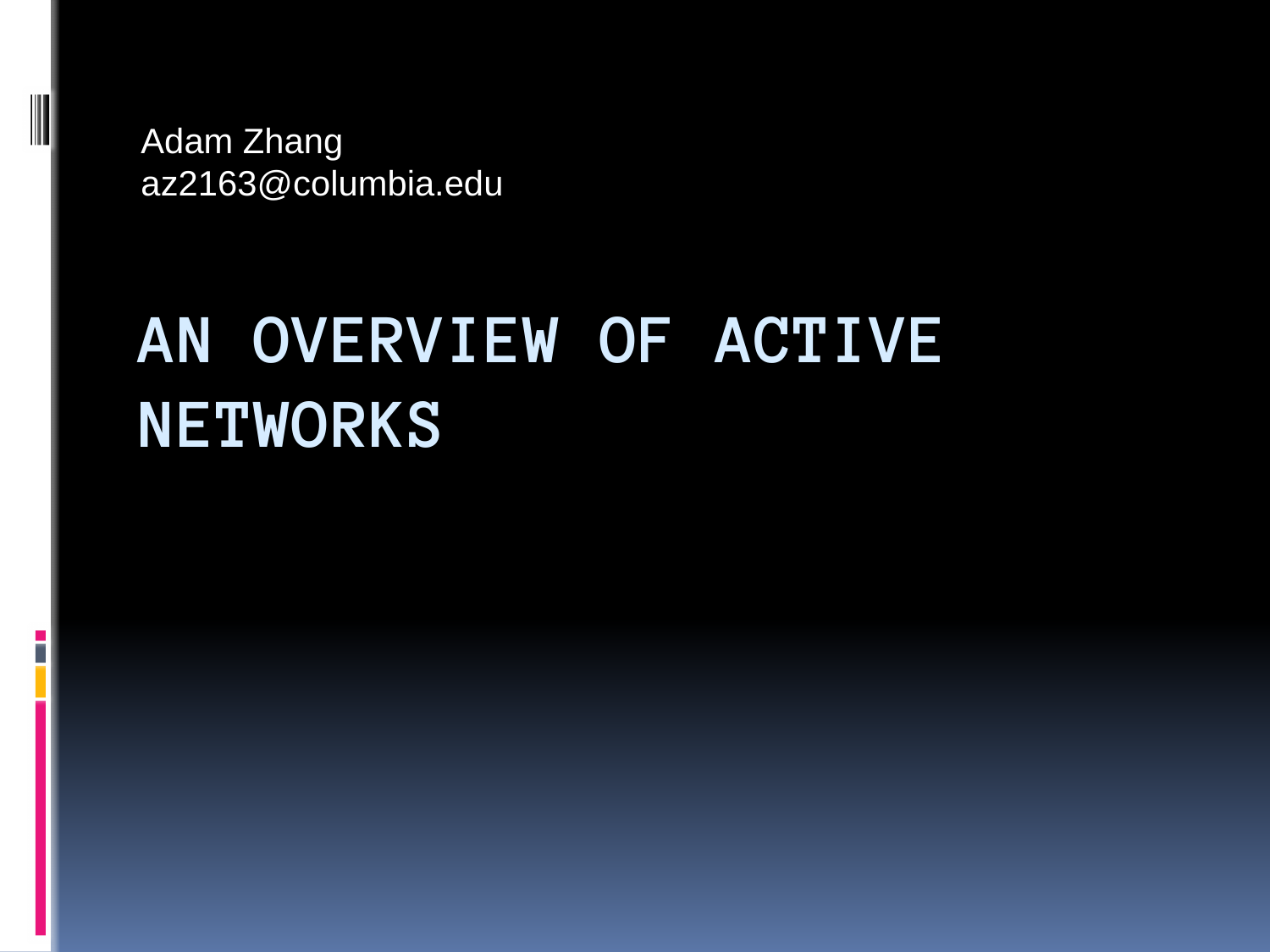

Adam Zhang
az2163@columbia.edu

# An Overview of Active NetworkS